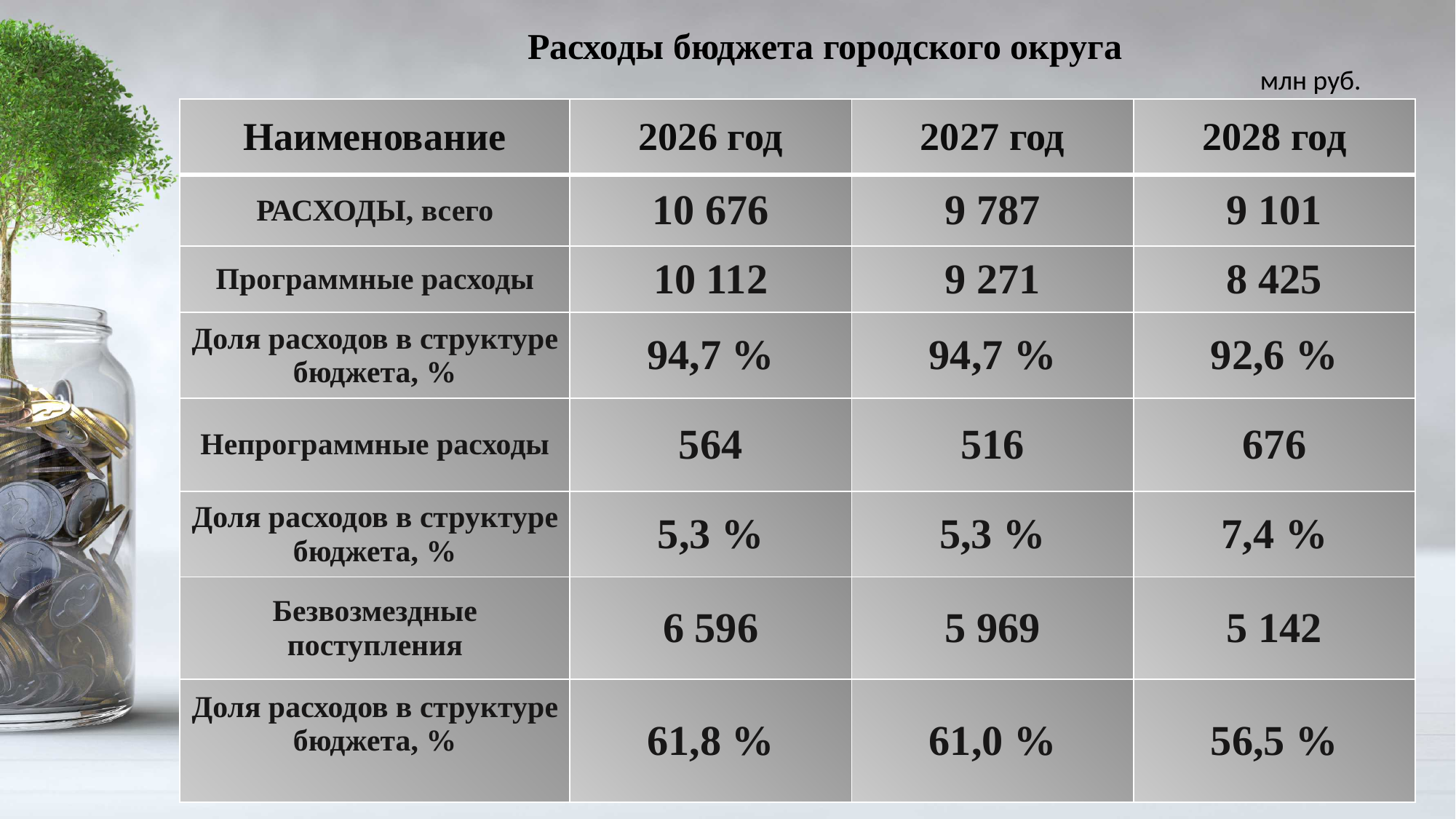

Расходы бюджета городского округа
млн руб.
| Наименование | 2026 год | 2027 год | 2028 год |
| --- | --- | --- | --- |
| РАСХОДЫ, всего | 10 676 | 9 787 | 9 101 |
| Программные расходы | 10 112 | 9 271 | 8 425 |
| Доля расходов в структуре бюджета, % | 94,7 % | 94,7 % | 92,6 % |
| Непрограммные расходы | 564 | 516 | 676 |
| Доля расходов в структуре бюджета, % | 5,3 % | 5,3 % | 7,4 % |
| Безвозмездные поступления | 6 596 | 5 969 | 5 142 |
| Доля расходов в структуре бюджета, % | 61,8 % | 61,0 % | 56,5 % |